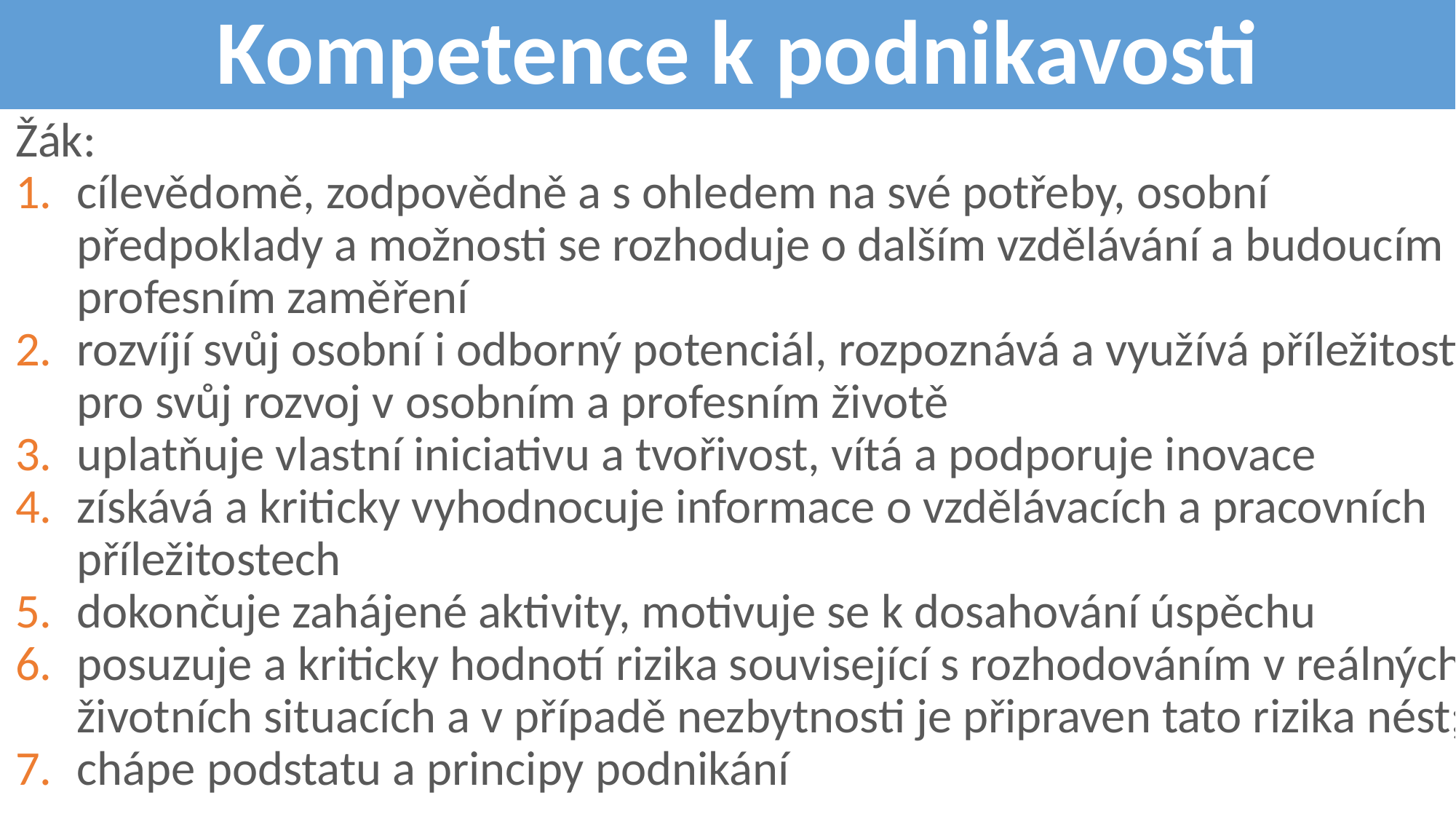

# Kompetence k podnikavosti
Žák:
cílevědomě, zodpovědně a s ohledem na své potřeby, osobní předpoklady a možnosti se rozhoduje o dalším vzdělávání a budoucím profesním zaměření
rozvíjí svůj osobní i odborný potenciál, rozpoznává a využívá příležitosti pro svůj rozvoj v osobním a profesním životě
uplatňuje vlastní iniciativu a tvořivost, vítá a podporuje inovace
získává a kriticky vyhodnocuje informace o vzdělávacích a pracovních příležitostech
dokončuje zahájené aktivity, motivuje se k dosahování úspěchu
posuzuje a kriticky hodnotí rizika související s rozhodováním v reálných životních situacích a v případě nezbytnosti je připraven tato rizika nést;
chápe podstatu a principy podnikání